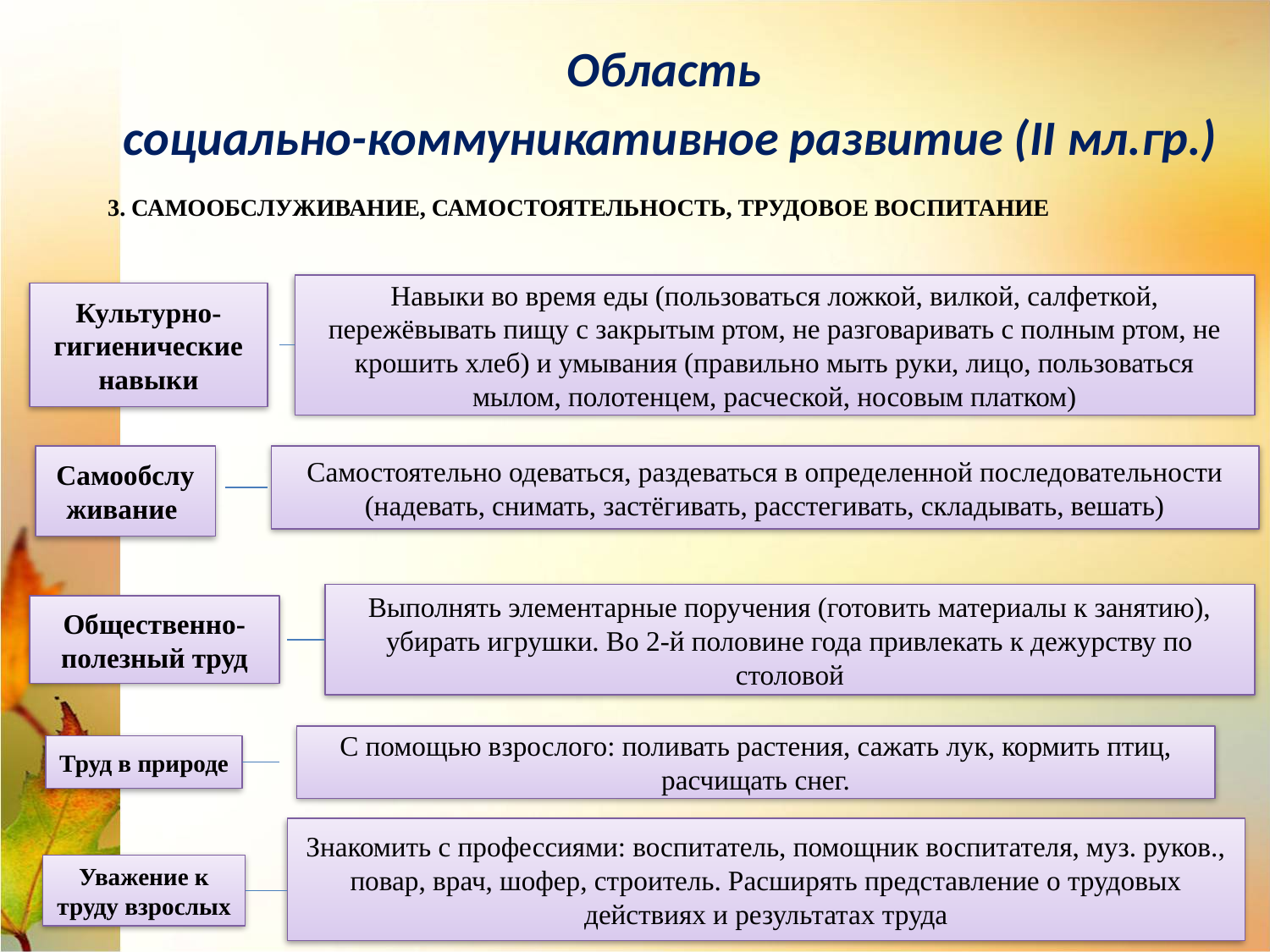

Область
социально-коммуникативное развитие (II мл.гр.)
# 3. Самообслуживание, самостоятельность, трудовое воспитание
Навыки во время еды (пользоваться ложкой, вилкой, салфеткой, пережёвывать пищу с закрытым ртом, не разговаривать с полным ртом, не крошить хлеб) и умывания (правильно мыть руки, лицо, пользоваться мылом, полотенцем, расческой, носовым платком)

Культурно-гигиенические навыки
Самостоятельно одеваться, раздеваться в определенной последовательности (надевать, снимать, застёгивать, расстегивать, складывать, вешать)

Самообслуживание
Выполнять элементарные поручения (готовить материалы к занятию), убирать игрушки. Во 2-й половине года привлекать к дежурству по столовой

Общественно-полезный труд
С помощью взрослого: поливать растения, сажать лук, кормить птиц, расчищать снег.
Труд в природе
Знакомить с профессиями: воспитатель, помощник воспитателя, муз. руков., повар, врач, шофер, строитель. Расширять представление о трудовых действиях и результатах труда
Уважение к труду взрослых